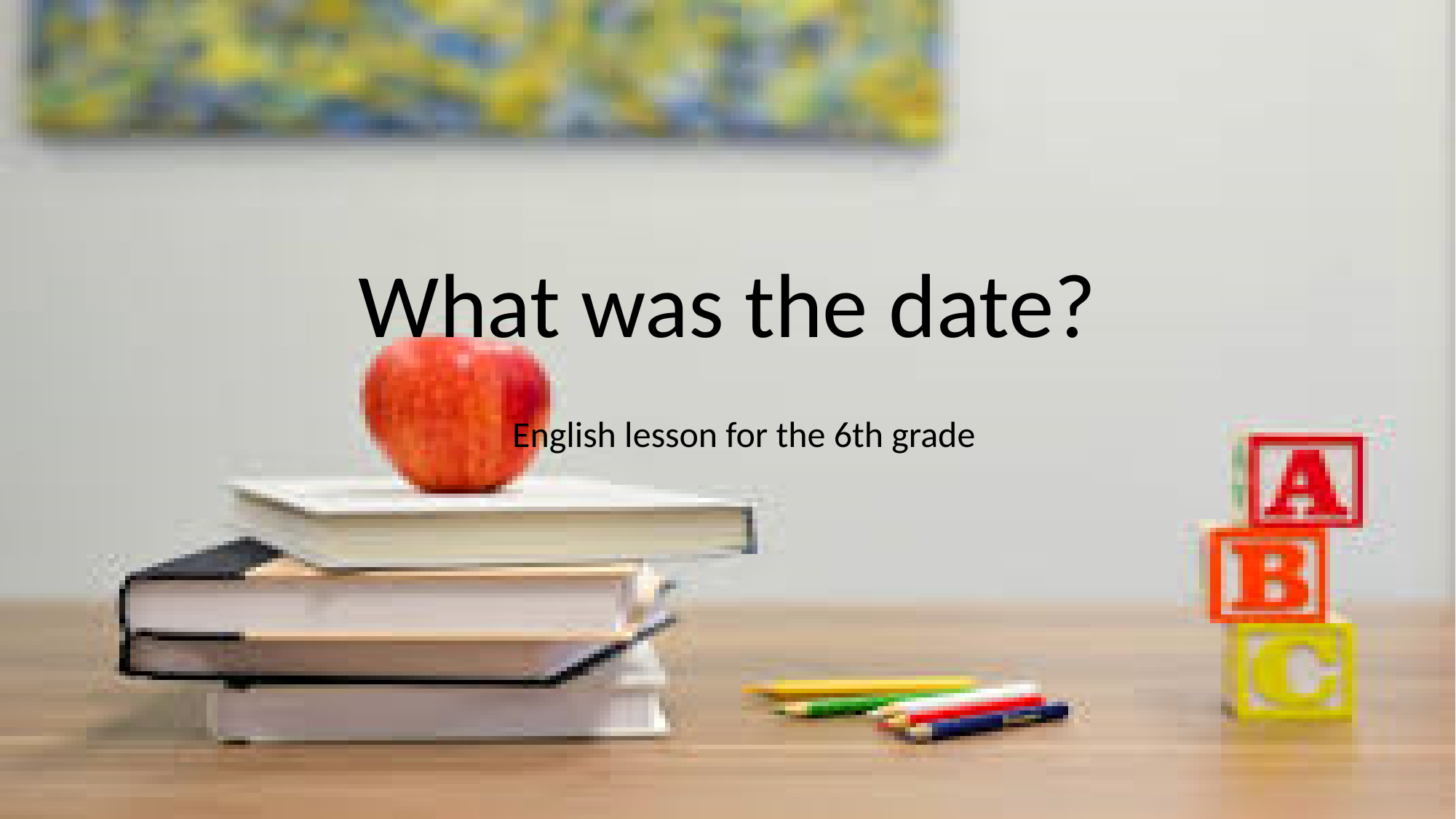

# What was the date?
    English lesson for the 6th grade